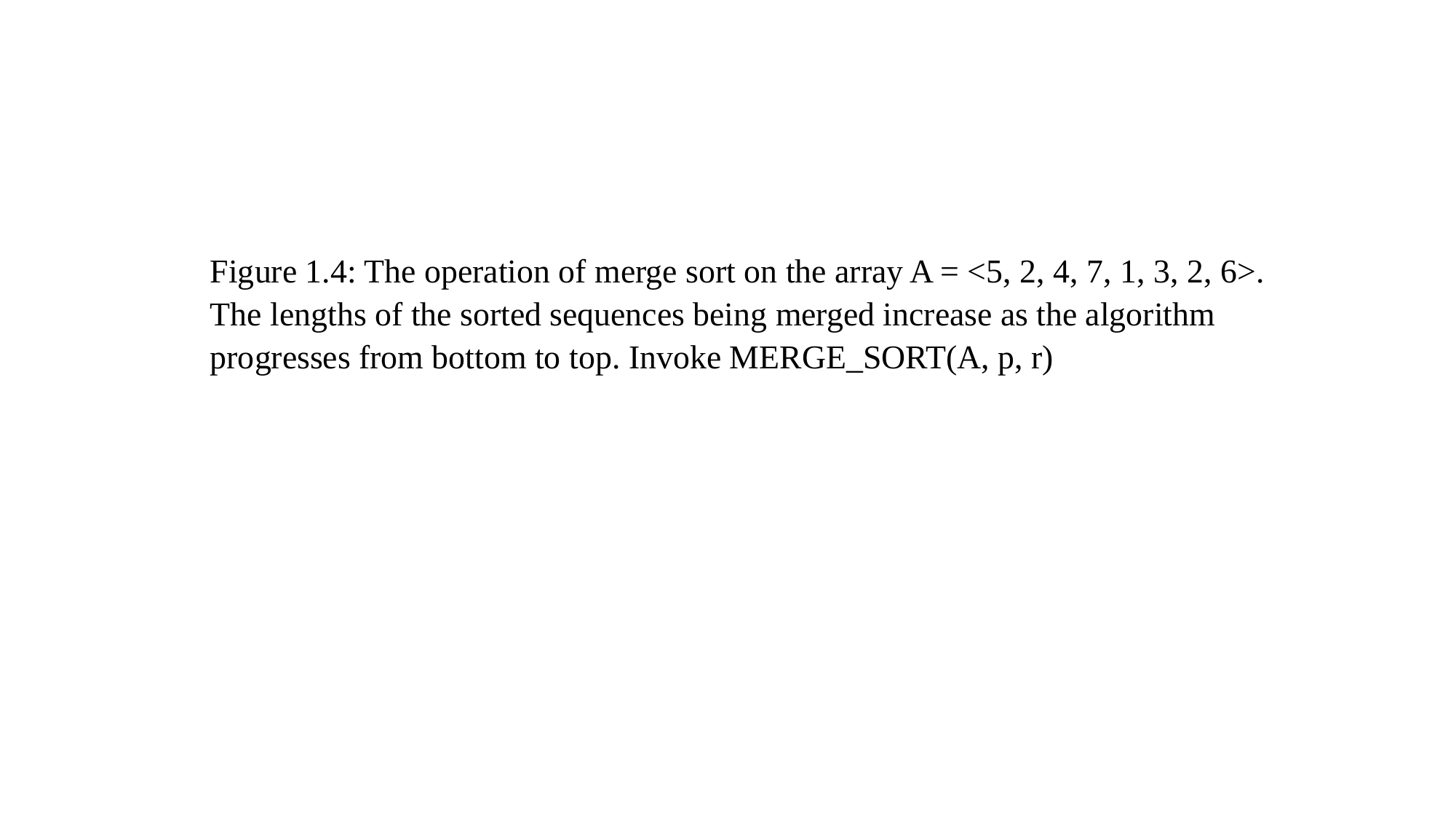

Figure 1.4: The operation of merge sort on the array A = <5, 2, 4, 7, 1, 3, 2, 6>. The lengths of the sorted sequences being merged increase as the algorithm progresses from bottom to top. Invoke MERGE_SORT(A, p, r)